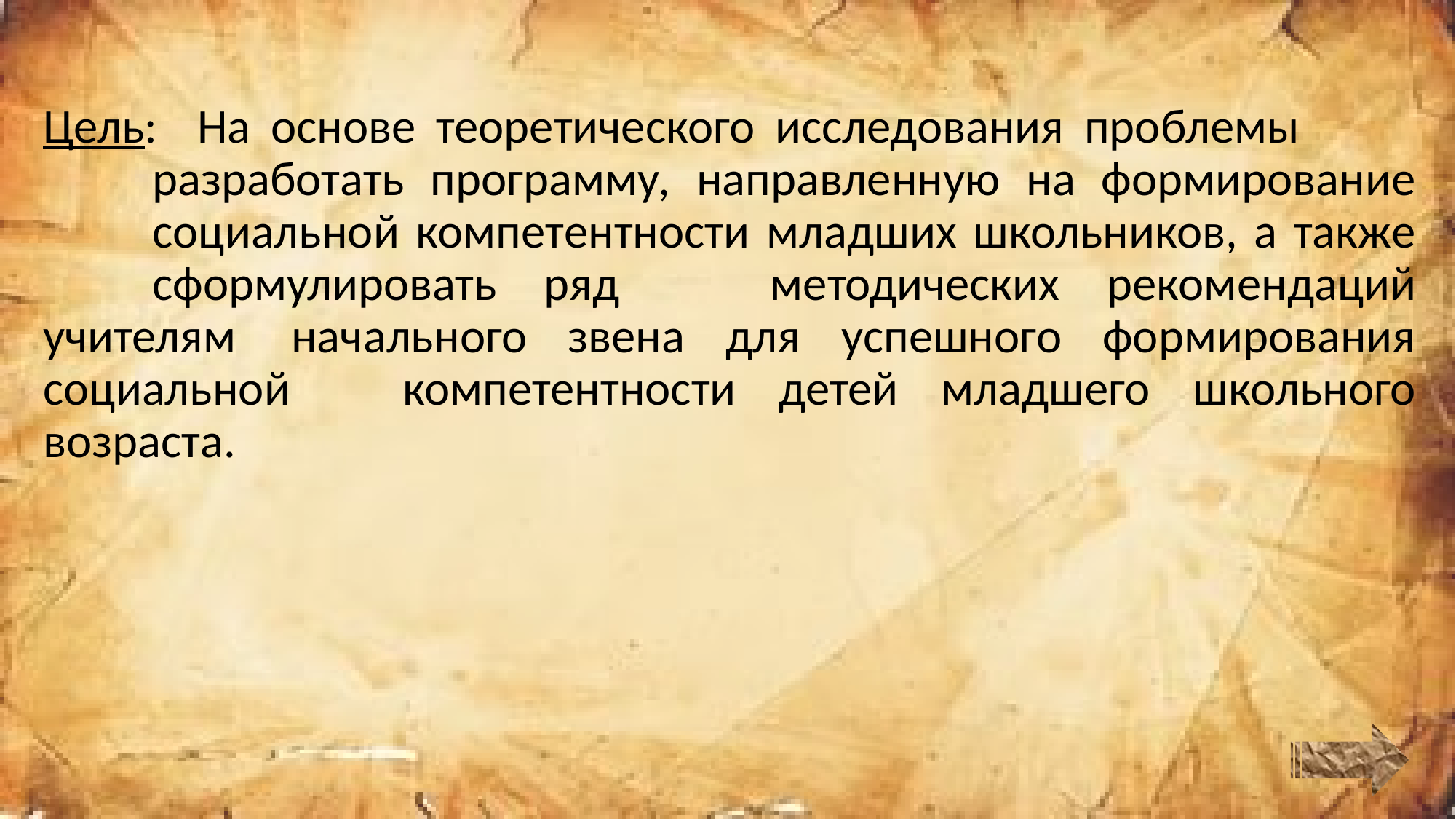

# Цель:  На основе теоретического исследования проблемы 		разработать программу, направленную на формирование 	социальной компетентности младших школьников, а также 	сформулировать ряд 	методических рекомендаций учителям 	начального звена для успешного формирования социальной 	компетентности детей младшего школьного возраста.